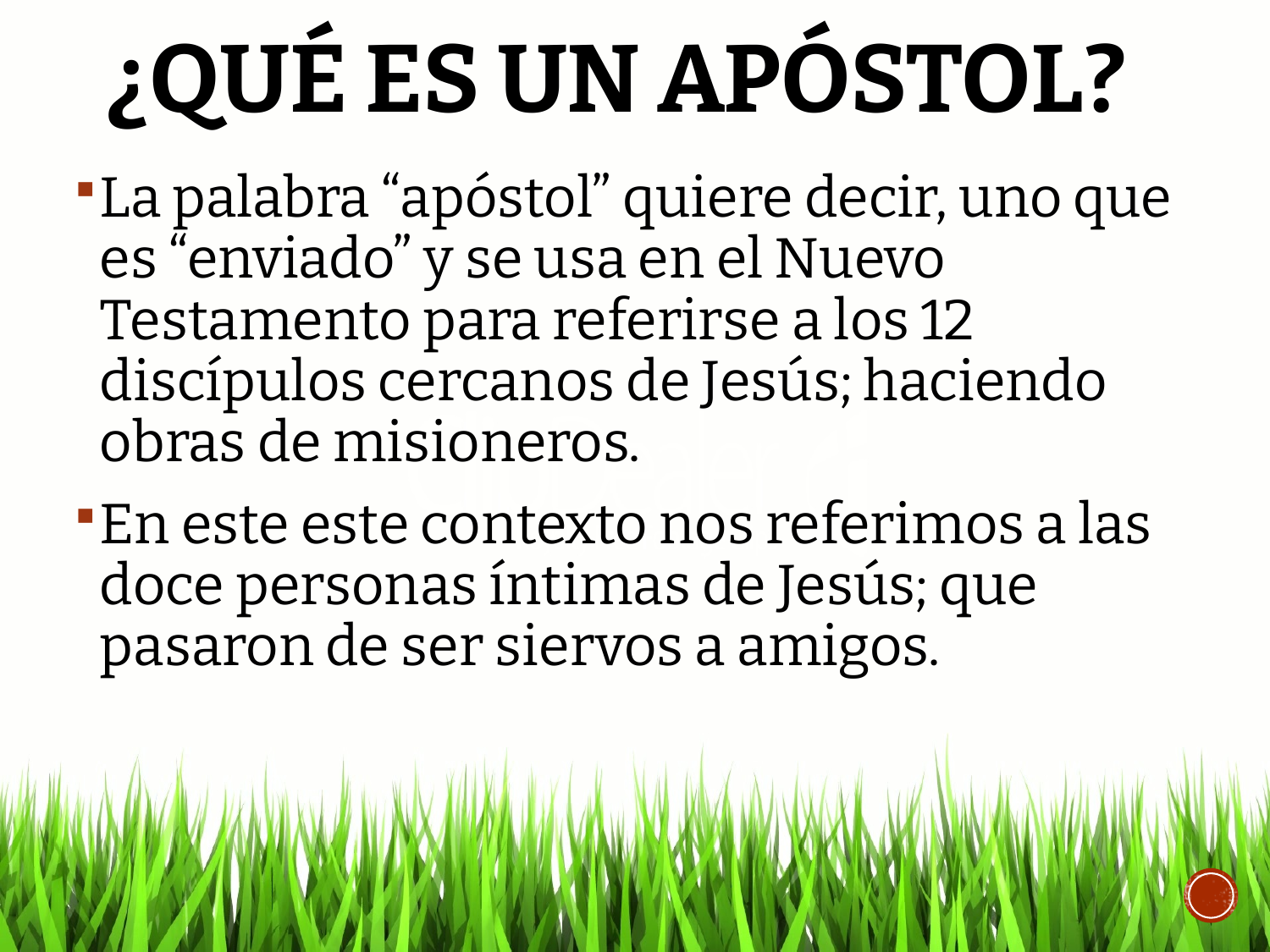

# ¿Qué es un apóstol?
La palabra “apóstol” quiere decir, uno que es “enviado” y se usa en el Nuevo Testamento para referirse a los 12 discípulos cercanos de Jesús; haciendo obras de misioneros.
En este este contexto nos referimos a las doce personas íntimas de Jesús; que pasaron de ser siervos a amigos.